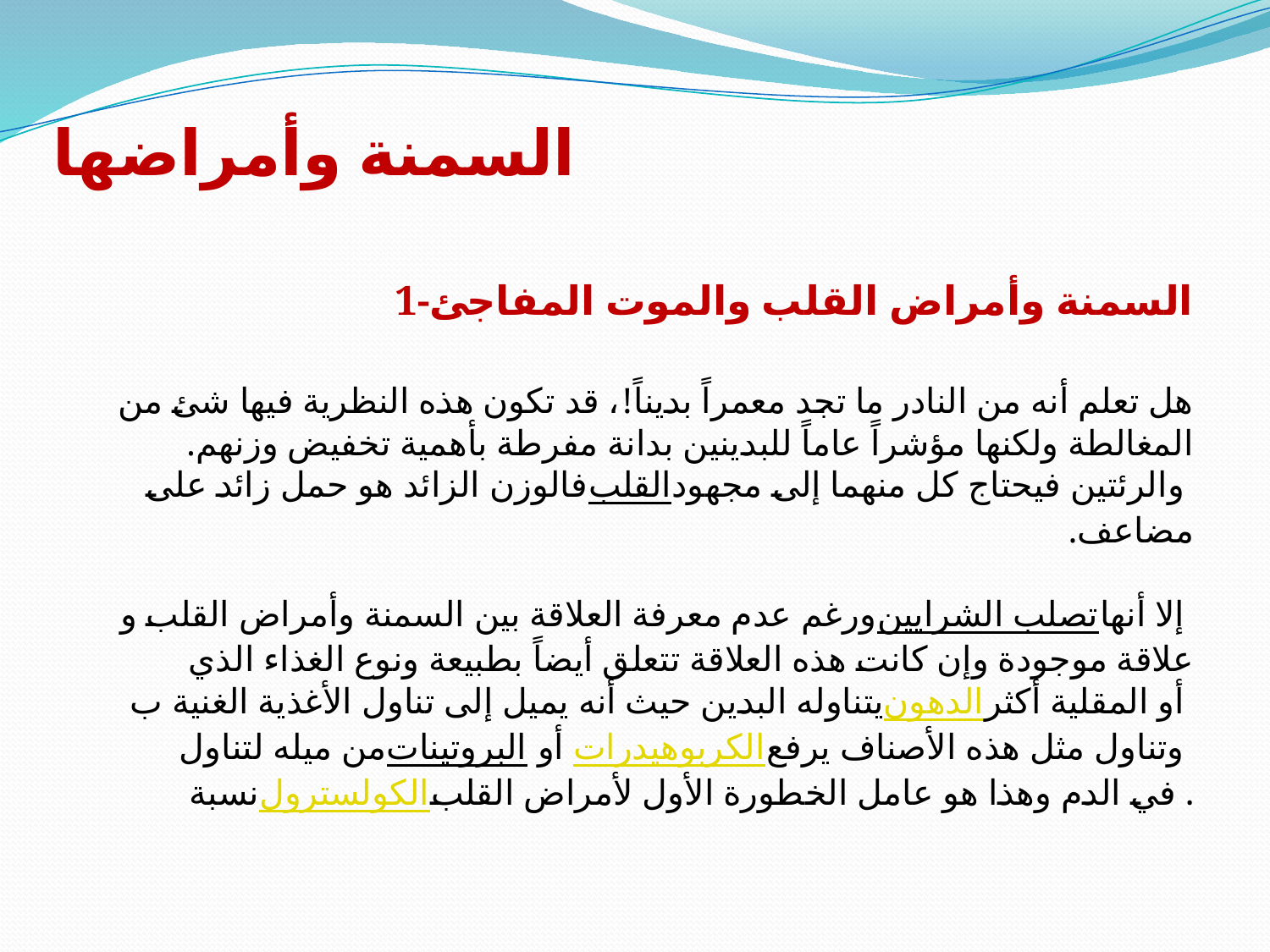

# السمنة وأمراضها
1-السمنة وأمراض القلب والموت المفاجئ

هل تعلم أنه من النادر ما تجد معمراً بديناً!، قد تكون هذه النظرية فيها شئ من المغالطة ولكنها مؤشراً عاماً للبدينين بدانة مفرطة بأهمية تخفيض وزنهم. فالوزن الزائد هو حمل زائد على القلب والرئتين فيحتاج كل منهما إلى مجهود مضاعف.
ورغم عدم معرفة العلاقة بين السمنة وأمراض القلب وتصلب الشرايين إلا أنها علاقة موجودة وإن كانت هذه العلاقة تتعلق أيضاً بطبيعة ونوع الغذاء الذي يتناوله البدين حيث أنه يميل إلى تناول الأغذية الغنية بالدهون أو المقلية أكثر من ميله لتناول البروتينات أو الكربوهيدرات وتناول مثل هذه الأصناف يرفع نسبة الكولسترول في الدم وهذا هو عامل الخطورة الأول لأمراض القلب.